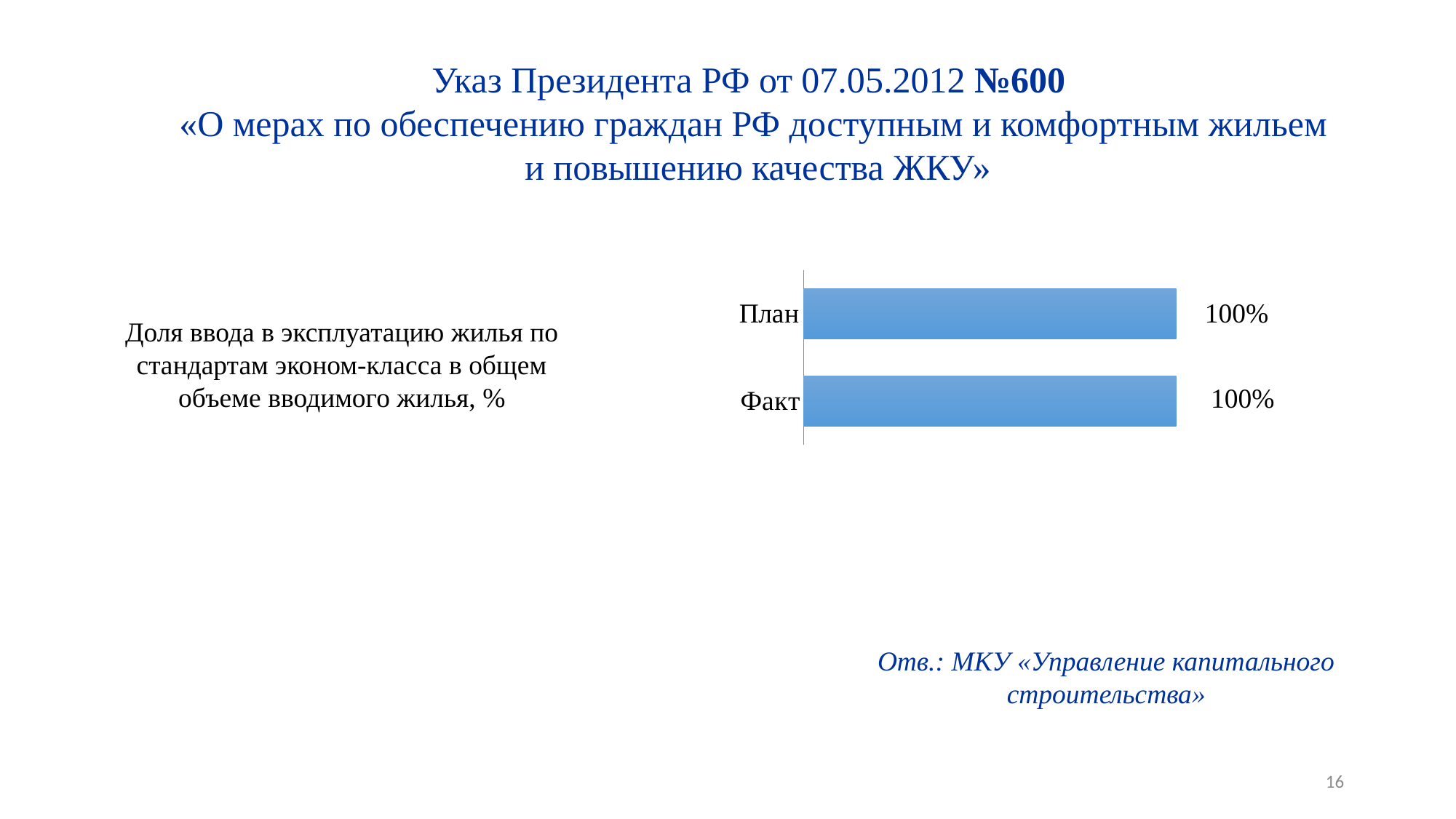

Указ Президента РФ от 07.05.2012 №600
«О мерах по обеспечению граждан РФ доступным и комфортным жильем
 и повышению качества ЖКУ»

### Chart

| Category | Ряд 1 |
|---|---|
| Факт | 1.0 |
| План | 1.0 |
Доля ввода в эксплуатацию жилья по стандартам эконом-класса в общем объеме вводимого жилья, %
Отв.: МКУ «Управление капитального строительства»

16